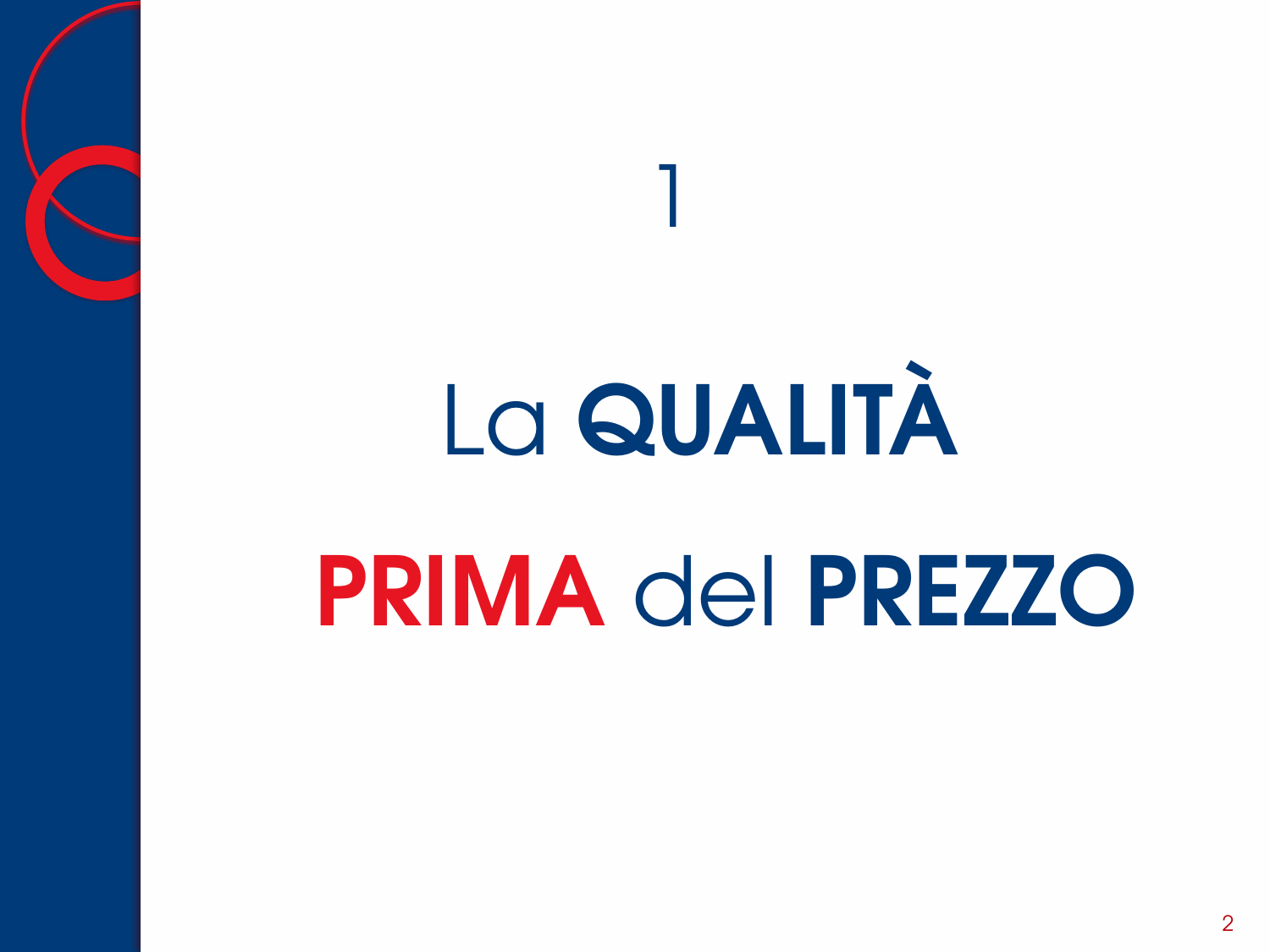

1
La QUALITÀ
  PRIMA del PREZZO
2